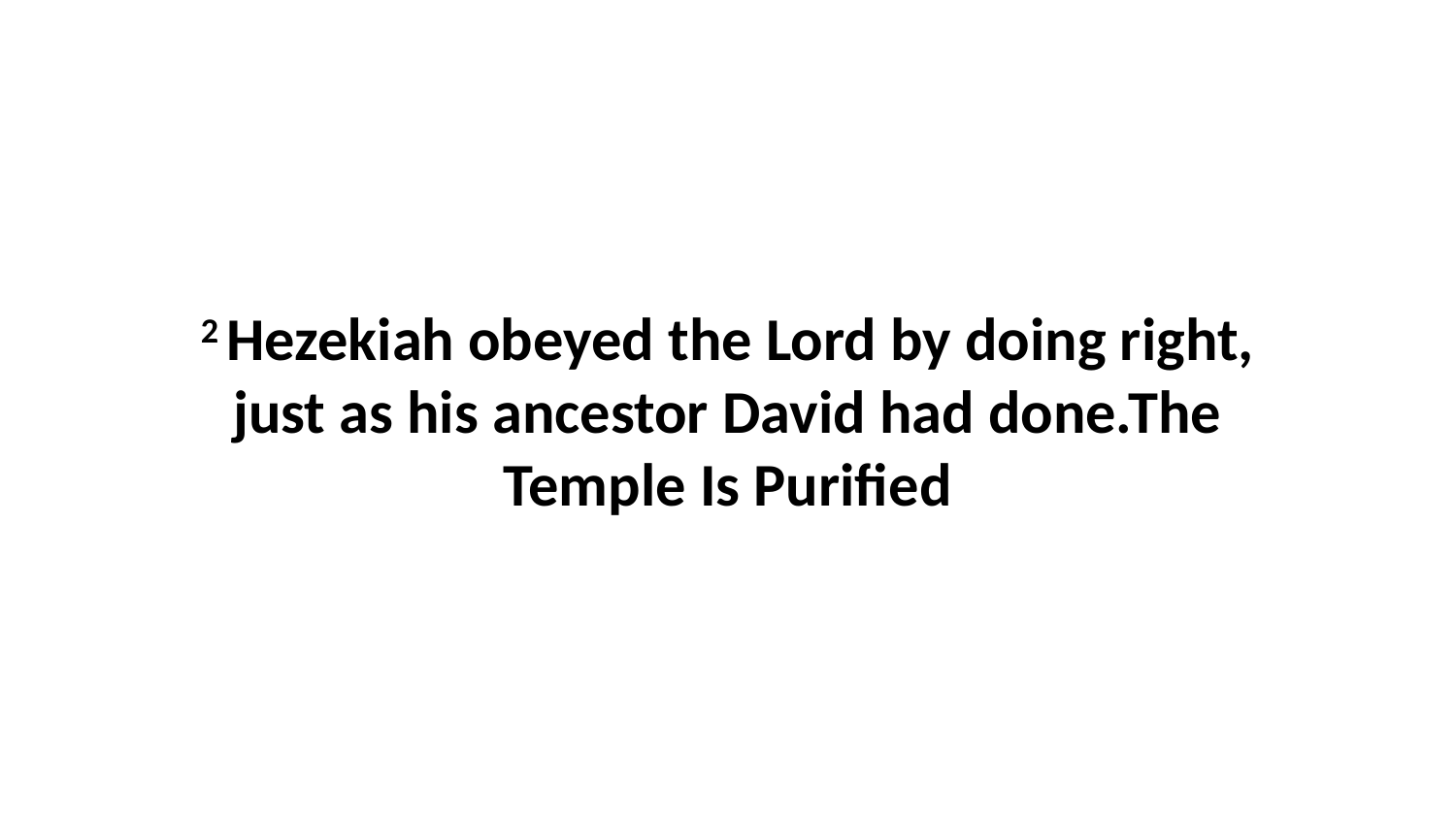

2 Hezekiah obeyed the Lord by doing right, just as his ancestor David had done.The Temple Is Purified